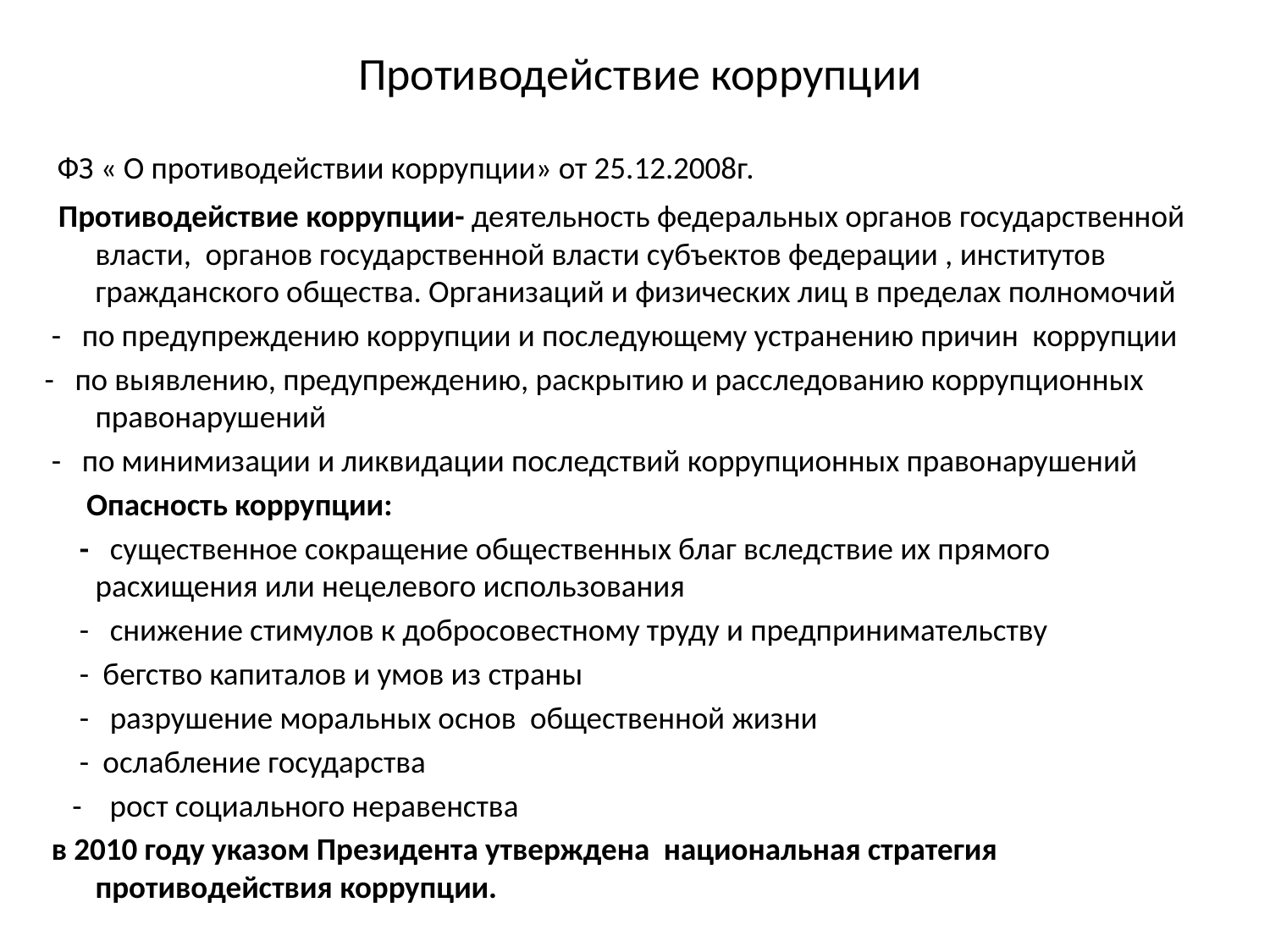

# Противодействие коррупции
 ФЗ « О противодействии коррупции» от 25.12.2008г.
  Противодействие коррупции- деятельность федеральных органов государственной власти,  органов государственной власти субъектов федерации , институтов гражданского общества. Организаций и физических лиц в пределах полномочий
 -   по предупреждению коррупции и последующему устранению причин  коррупции
-   по выявлению, предупреждению, раскрытию и расследованию коррупционных правонарушений
 -   по минимизации и ликвидации последствий коррупционных правонарушений
      Опасность коррупции:
     -   существенное сокращение общественных благ вследствие их прямого  расхищения или нецелевого использования
     -   снижение стимулов к добросовестному труду и предпринимательству
     -  бегство капиталов и умов из страны
     -   разрушение моральных основ  общественной жизни
     -  ослабление государства
    -    рост социального неравенства
 в 2010 году указом Президента утверждена  национальная стратегия противодействия коррупции.